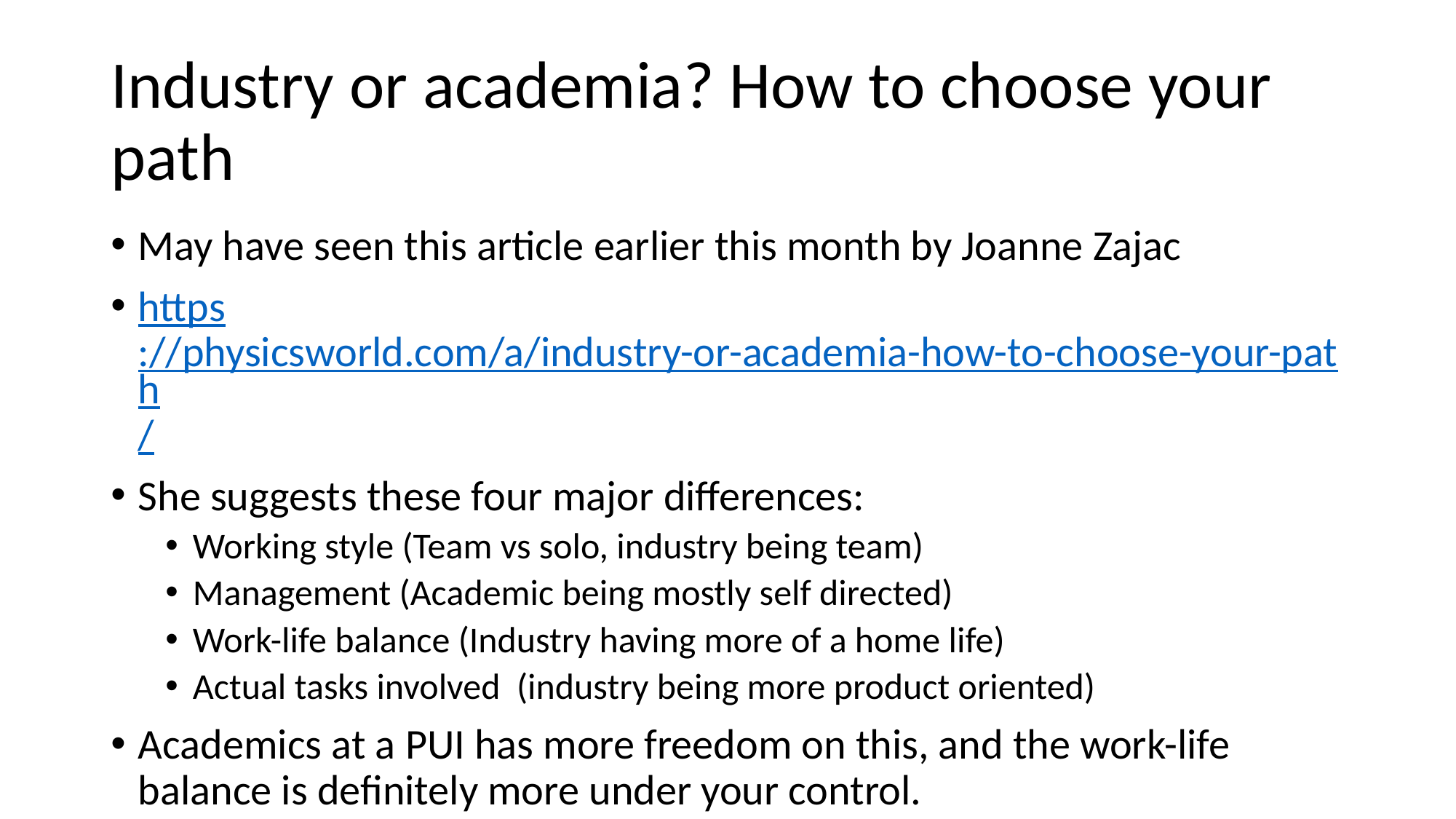

# Industry or academia? How to choose your path
May have seen this article earlier this month by Joanne Zajac
https://physicsworld.com/a/industry-or-academia-how-to-choose-your-path/
She suggests these four major differences:
Working style (Team vs solo, industry being team)
Management (Academic being mostly self directed)
Work-life balance (Industry having more of a home life)
Actual tasks involved  (industry being more product oriented)
Academics at a PUI has more freedom on this, and the work-life balance is definitely more under your control.